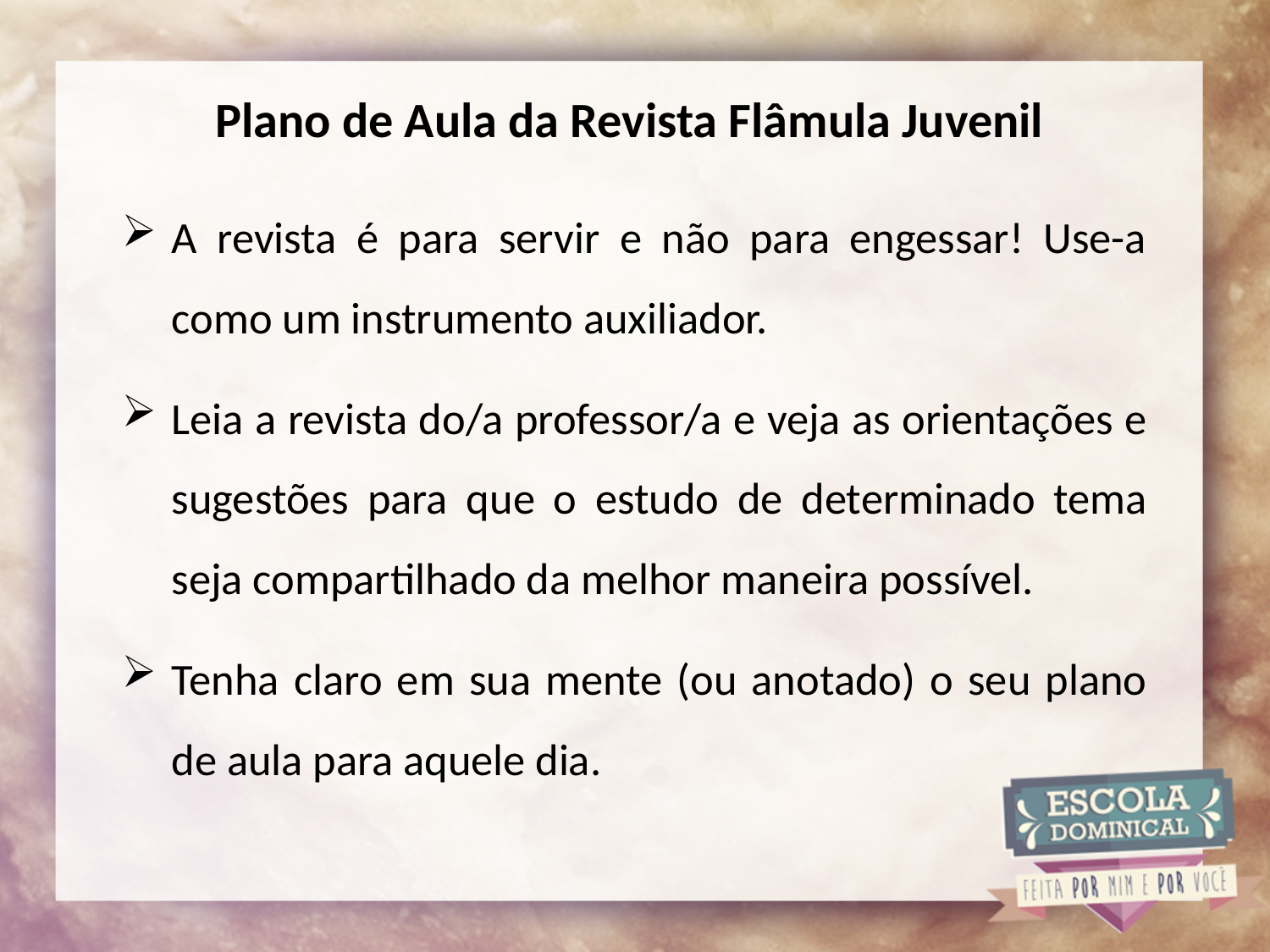

# Plano de Aula da Revista Flâmula Juvenil
A revista é para servir e não para engessar! Use-a como um instrumento auxiliador.
Leia a revista do/a professor/a e veja as orientações e sugestões para que o estudo de determinado tema seja compartilhado da melhor maneira possível.
Tenha claro em sua mente (ou anotado) o seu plano de aula para aquele dia.